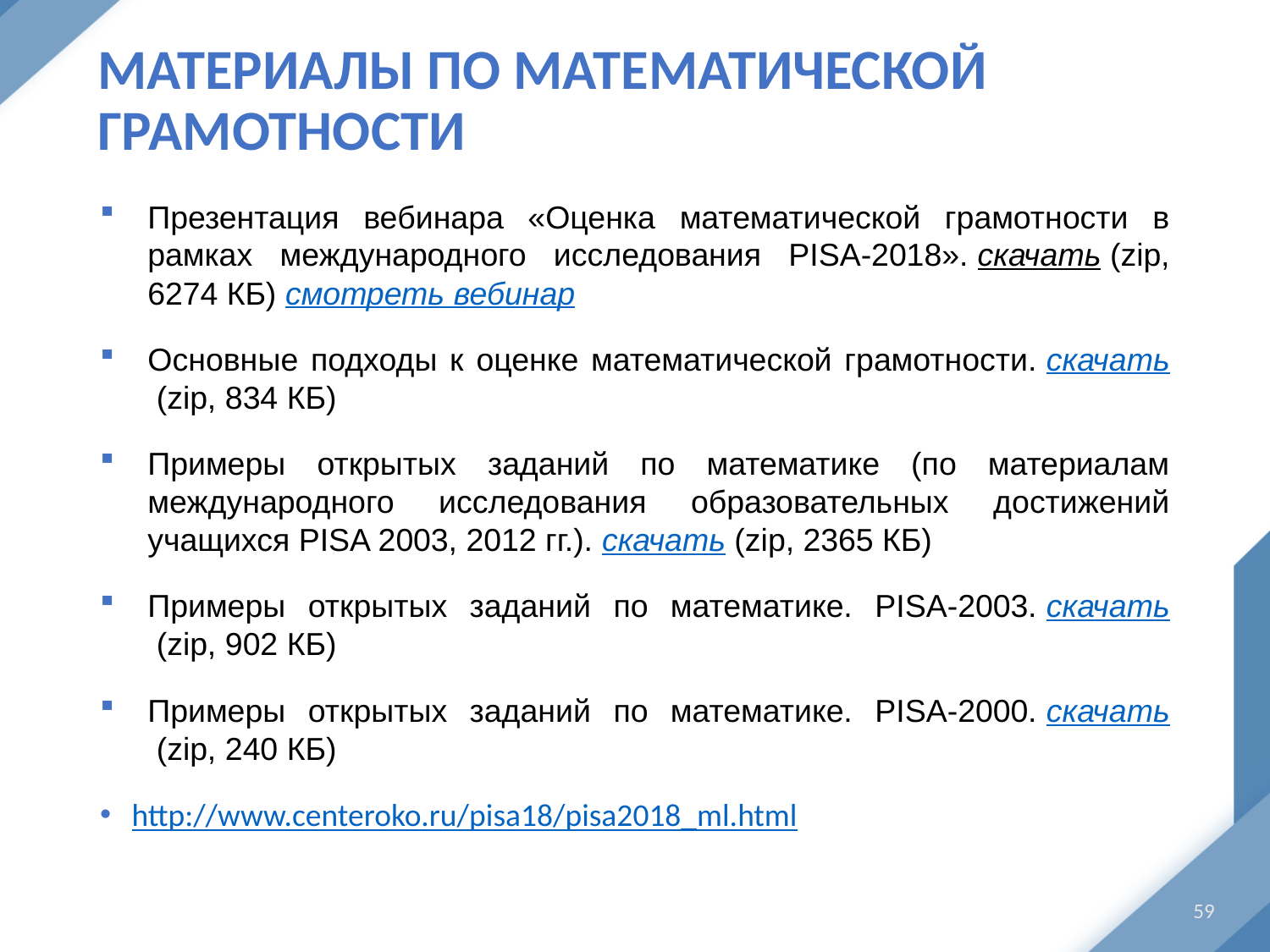

# Материалы по математической грамотности
Презентация вебинара «Оценка математической грамотности в рамках международного исследования PISA-2018». скачать (zip, 6274 КБ) смотреть вебинар
Основные подходы к оценке математической грамотности. скачать (zip, 834 КБ)
Примеры открытых заданий по математике (по материалам международного исследования образовательных достижений учащихся PISA 2003, 2012 гг.). скачать (zip, 2365 КБ)
Примеры открытых заданий по математике. PISA-2003. скачать (zip, 902 КБ)
Примеры открытых заданий по математике. PISA-2000. скачать (zip, 240 КБ)
http://www.centeroko.ru/pisa18/pisa2018_ml.html

59